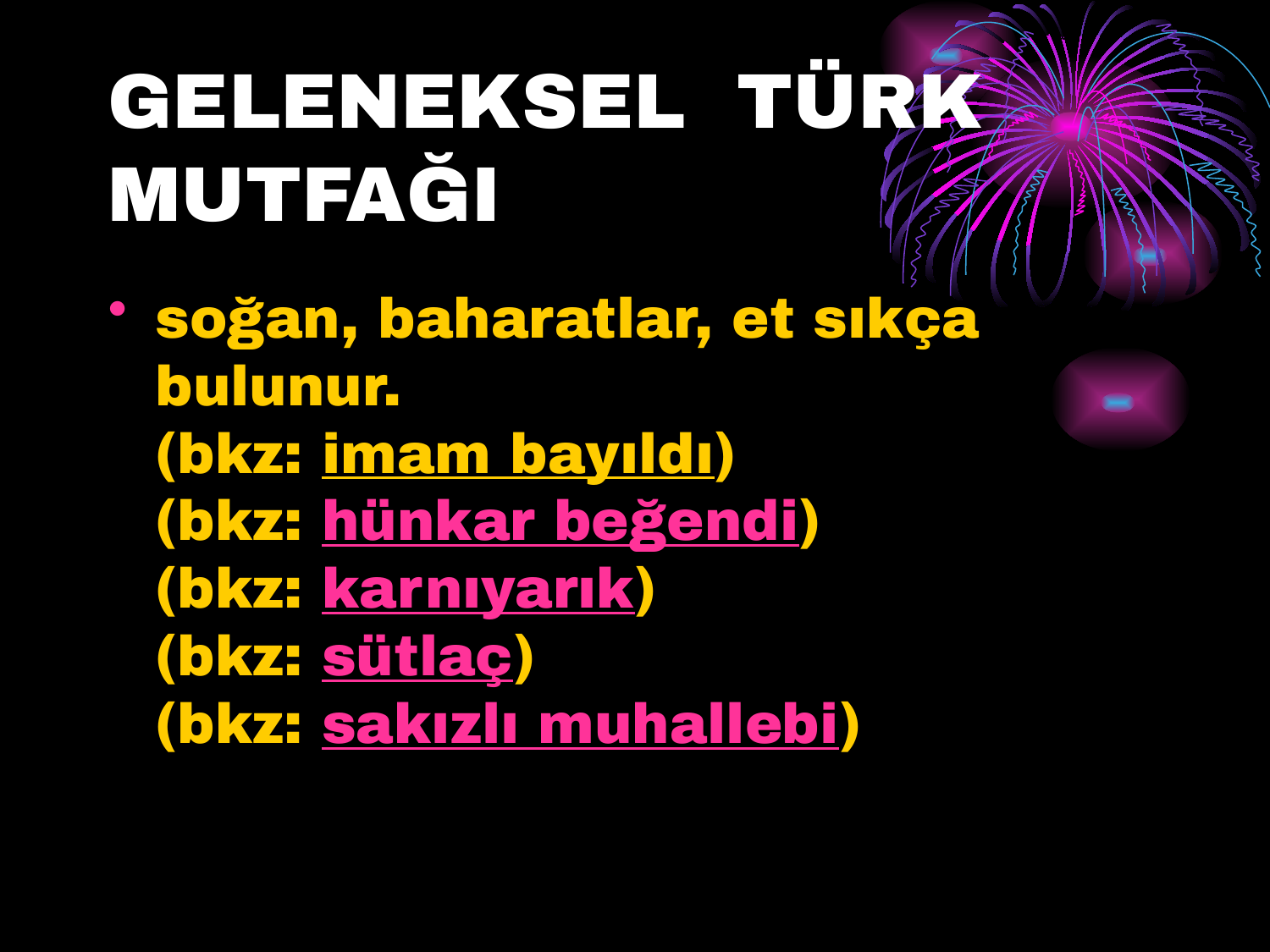

# GELENEKSEL  TÜRK   MUTFAĞI
soğan, baharatlar, et sıkça bulunur.
(bkz: imam bayıldı)
(bkz: hünkar beğendi)
(bkz: karnıyarık)
(bkz: sütlaç)
(bkz: sakızlı muhallebi)